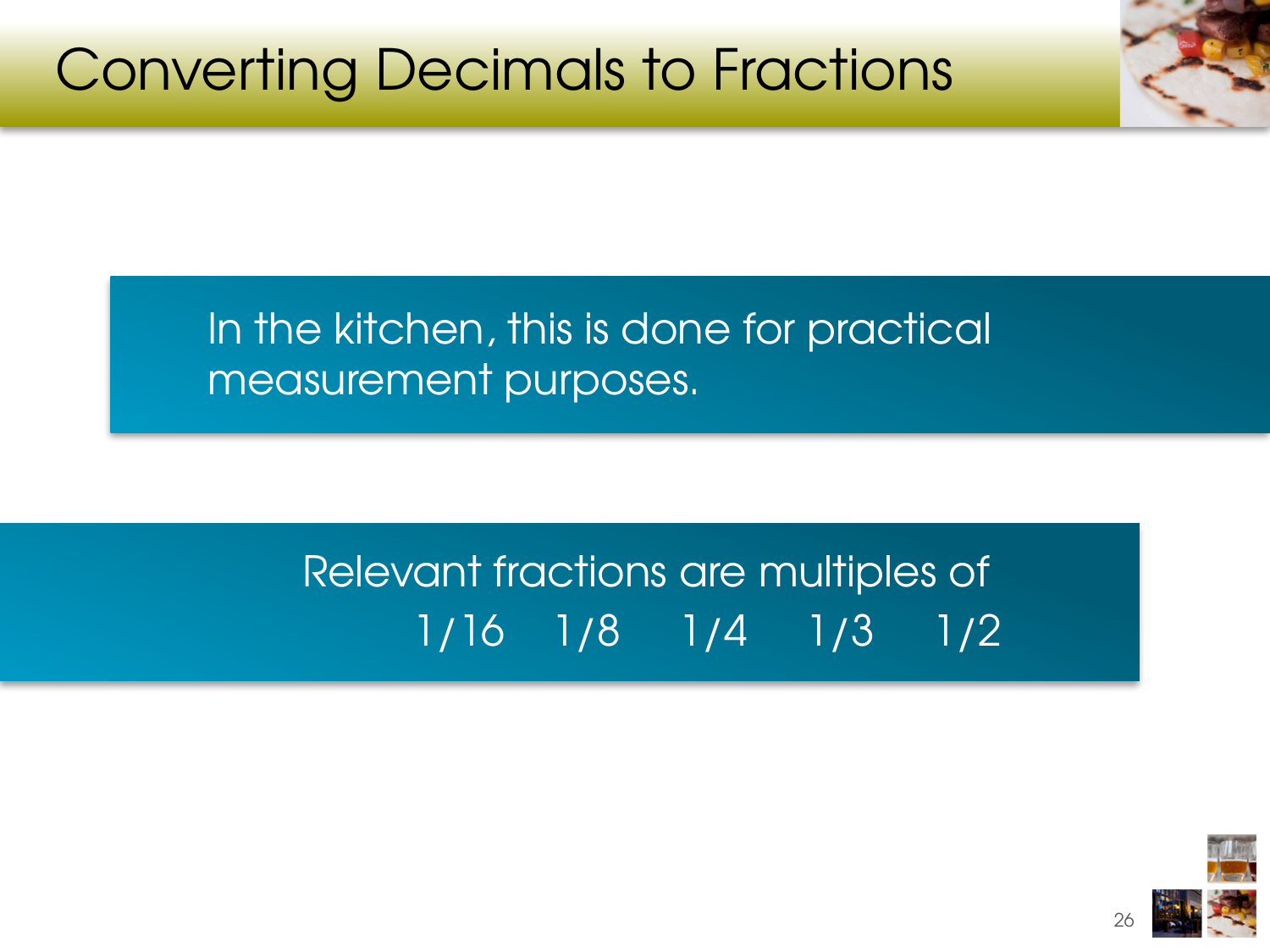

# Converting Decimals to Fractions
In the kitchen, this is done for practical measurement purposes.

Relevant fractions are multiples of
	1/16	 1/8	 1/4	 1/3	 1/2

26